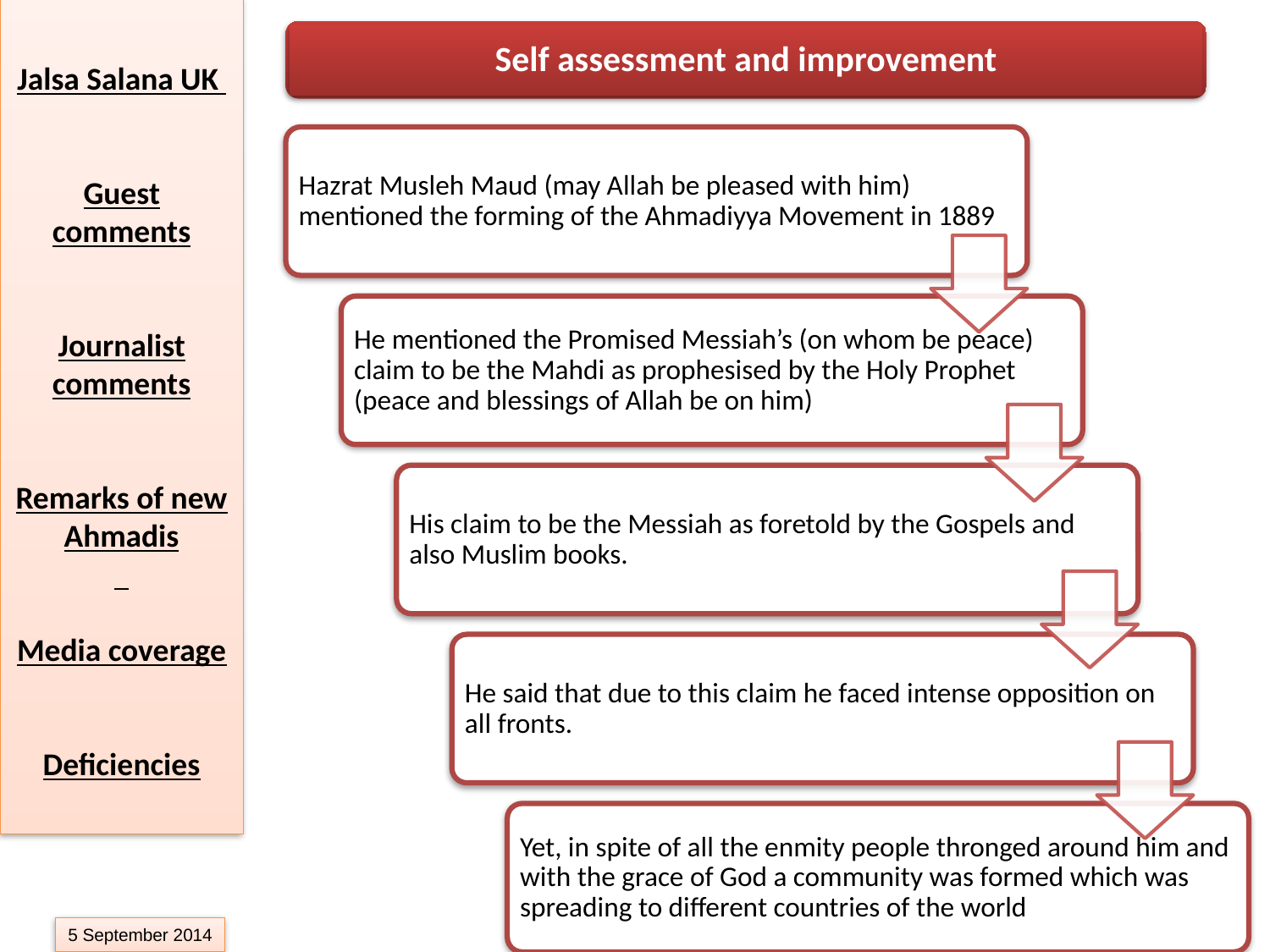

Jalsa Salana UK

Guest comments

Journalist comments

Remarks of new Ahmadis

Media coverage

Deficiencies

Self assessment and improvement
Hazrat Musleh Maud (may Allah be pleased with him) mentioned the forming of the Ahmadiyya Movement in 1889
He mentioned the Promised Messiah’s (on whom be peace) claim to be the Mahdi as prophesised by the Holy Prophet (peace and blessings of Allah be on him)
His claim to be the Messiah as foretold by the Gospels and also Muslim books.
He said that due to this claim he faced intense opposition on all fronts.
Yet, in spite of all the enmity people thronged around him and with the grace of God a community was formed which was spreading to different countries of the world

5 September 2014